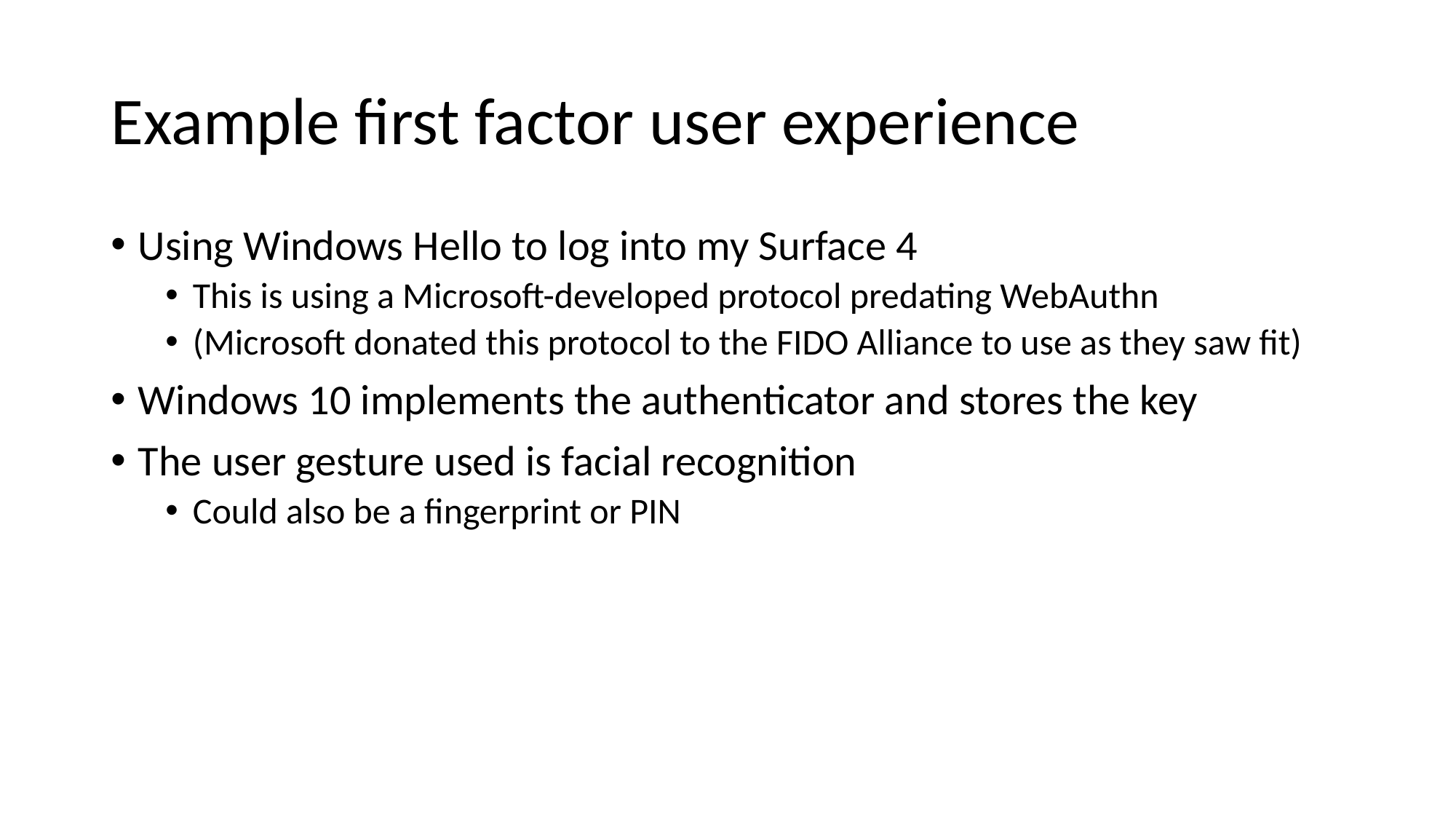

# Example first factor user experience
Using Windows Hello to log into my Surface 4
This is using a Microsoft-developed protocol predating WebAuthn
(Microsoft donated this protocol to the FIDO Alliance to use as they saw fit)
Windows 10 implements the authenticator and stores the key
The user gesture used is facial recognition
Could also be a fingerprint or PIN